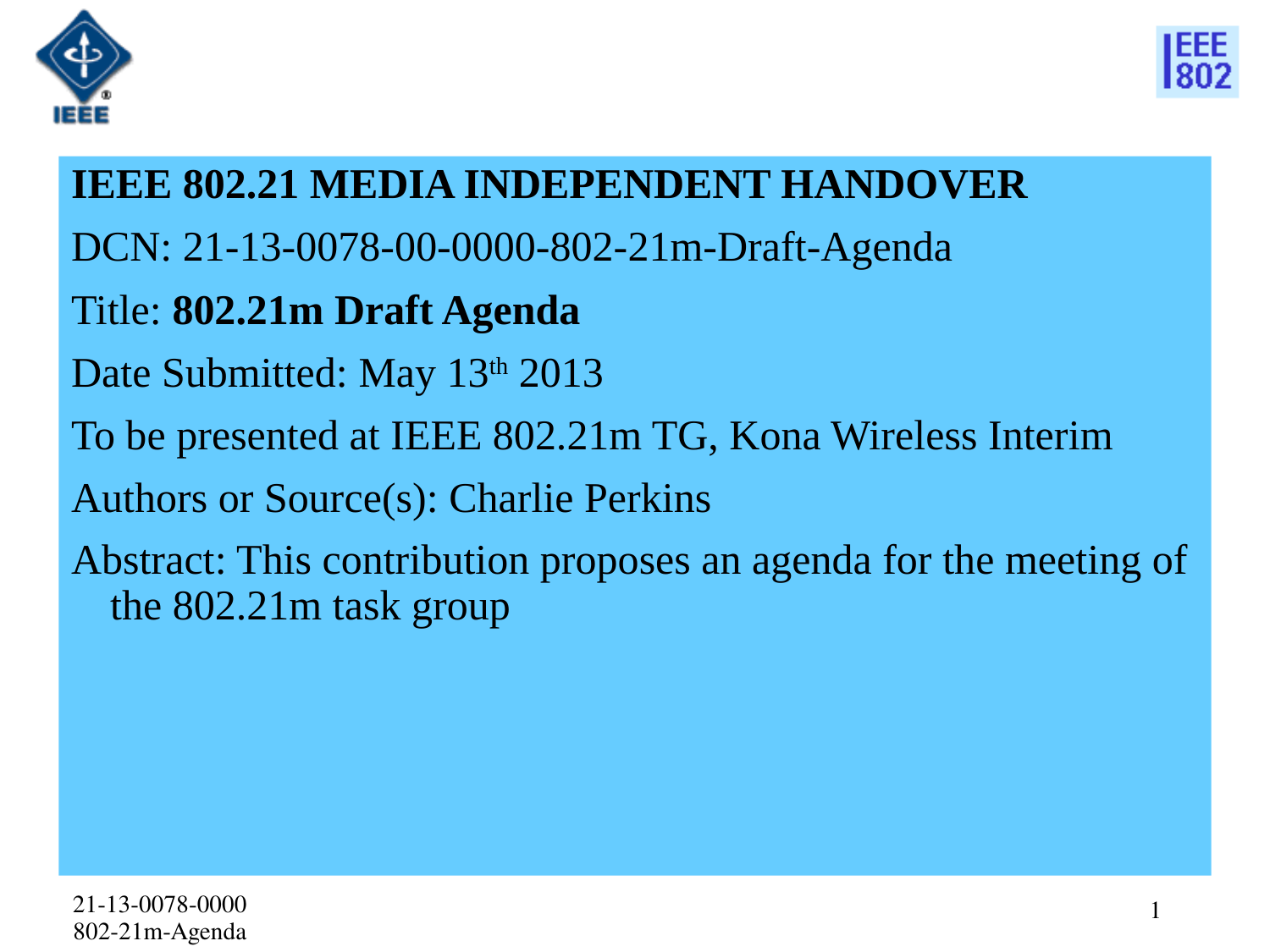

IEEE 802.21 MEDIA INDEPENDENT HANDOVER
DCN: 21-13-0078-00-0000-802-21m-Draft-Agenda
Title: 802.21m Draft Agenda
Date Submitted: May 13th 2013
To be presented at IEEE 802.21m TG, Kona Wireless Interim
Authors or Source(s): Charlie Perkins
Abstract: This contribution proposes an agenda for the meeting of the 802.21m task group
21-13-0078-0000 802-21m-Agenda
1